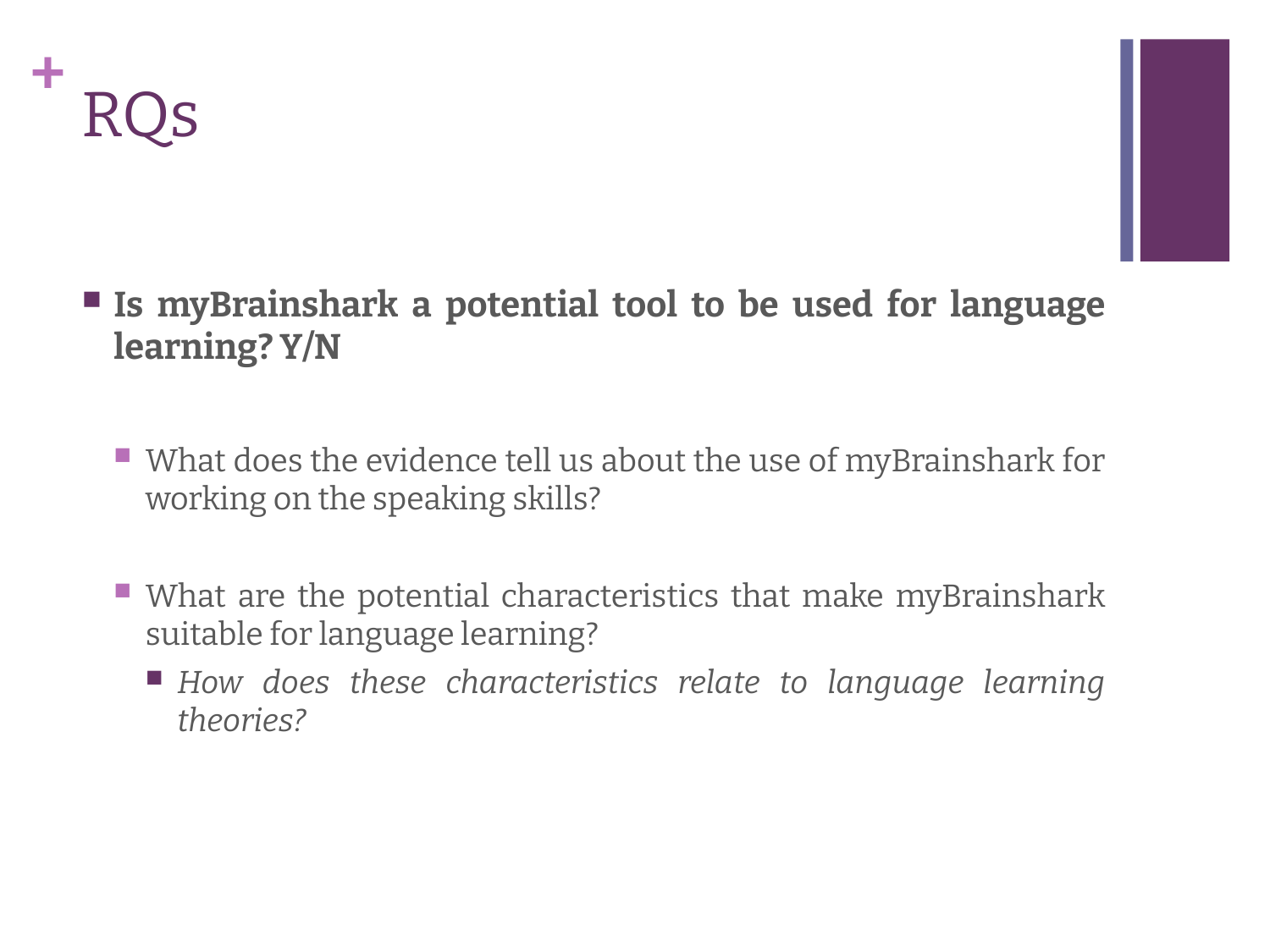

# RQs
Is myBrainshark a potential tool to be used for language learning? Y/N

What does the evidence tell us about the use of myBrainshark for working on the speaking skills?

What are the potential characteristics that make myBrainshark suitable for language learning?
How does these characteristics relate to language learning theories?